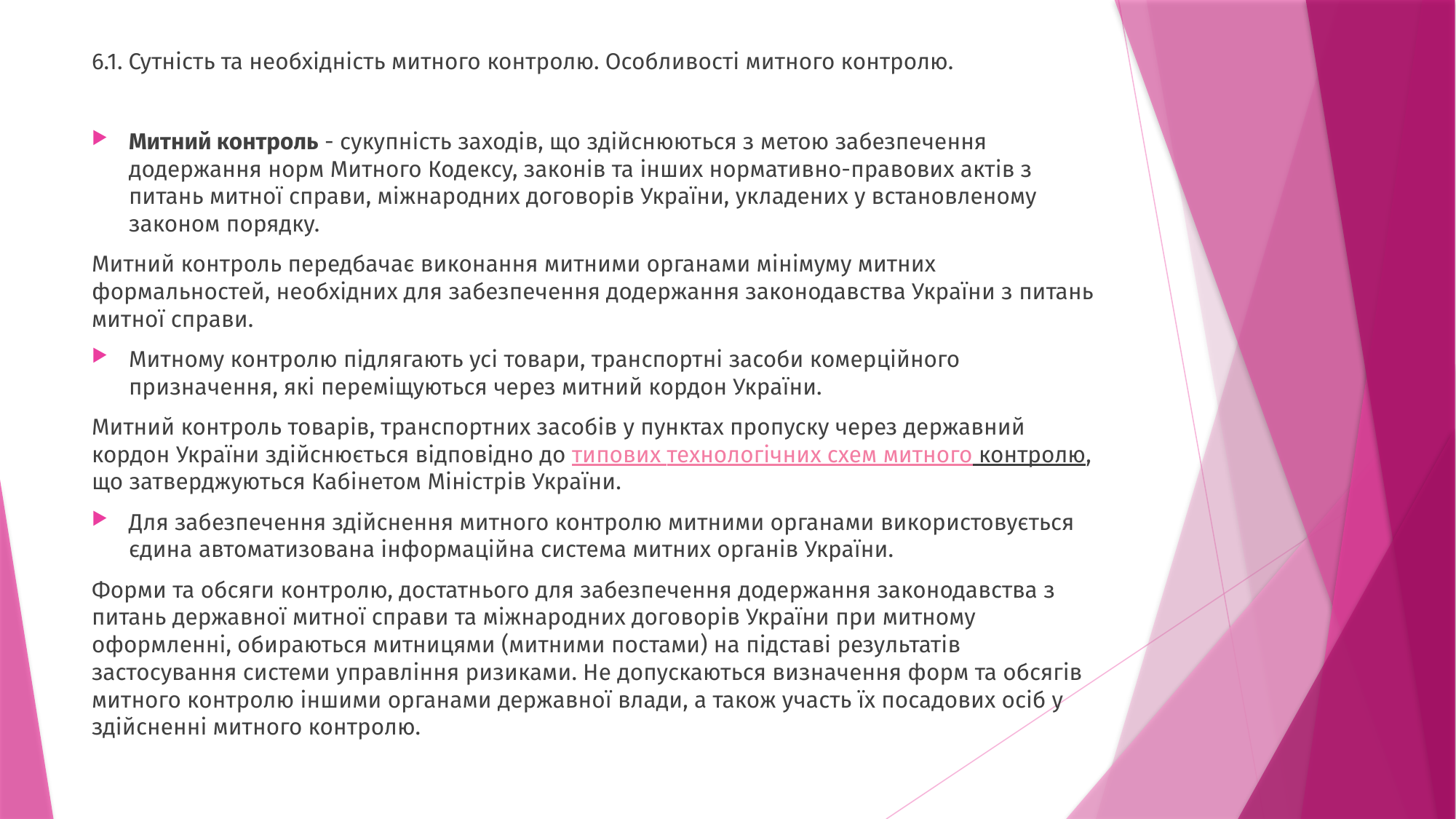

6.1. Сутність та необхідність митного контролю. Особливості митного контролю.

Митний контроль - сукупність заходів, що здійснюються з метою забезпечення додержання норм Митного Кодексу, законів та інших нормативно-правових актів з питань митної справи, міжнародних договорів України, укладених у встановленому законом порядку.
Митний контроль передбачає виконання митними органами мінімуму митних формальностей, необхідних для забезпечення додержання законодавства України з питань митної справи.
Митному контролю підлягають усі товари, транспортні засоби комерційного призначення, які переміщуються через митний кордон України.
Митний контроль товарів, транспортних засобів у пунктах пропуску через державний кордон України здійснюється відповідно до типових технологічних схем митного контролю, що затверджуються Кабінетом Міністрів України.
Для забезпечення здійснення митного контролю митними органами використовується єдина автоматизована інформаційна система митних органів України.
Форми та обсяги контролю, достатнього для забезпечення додержання законодавства з питань державної митної справи та міжнародних договорів України при митному оформленні, обираються митницями (митними постами) на підставі результатів застосування системи управління ризиками. Не допускаються визначення форм та обсягів митного контролю іншими органами державної влади, а також участь їх посадових осіб у здійсненні митного контролю.